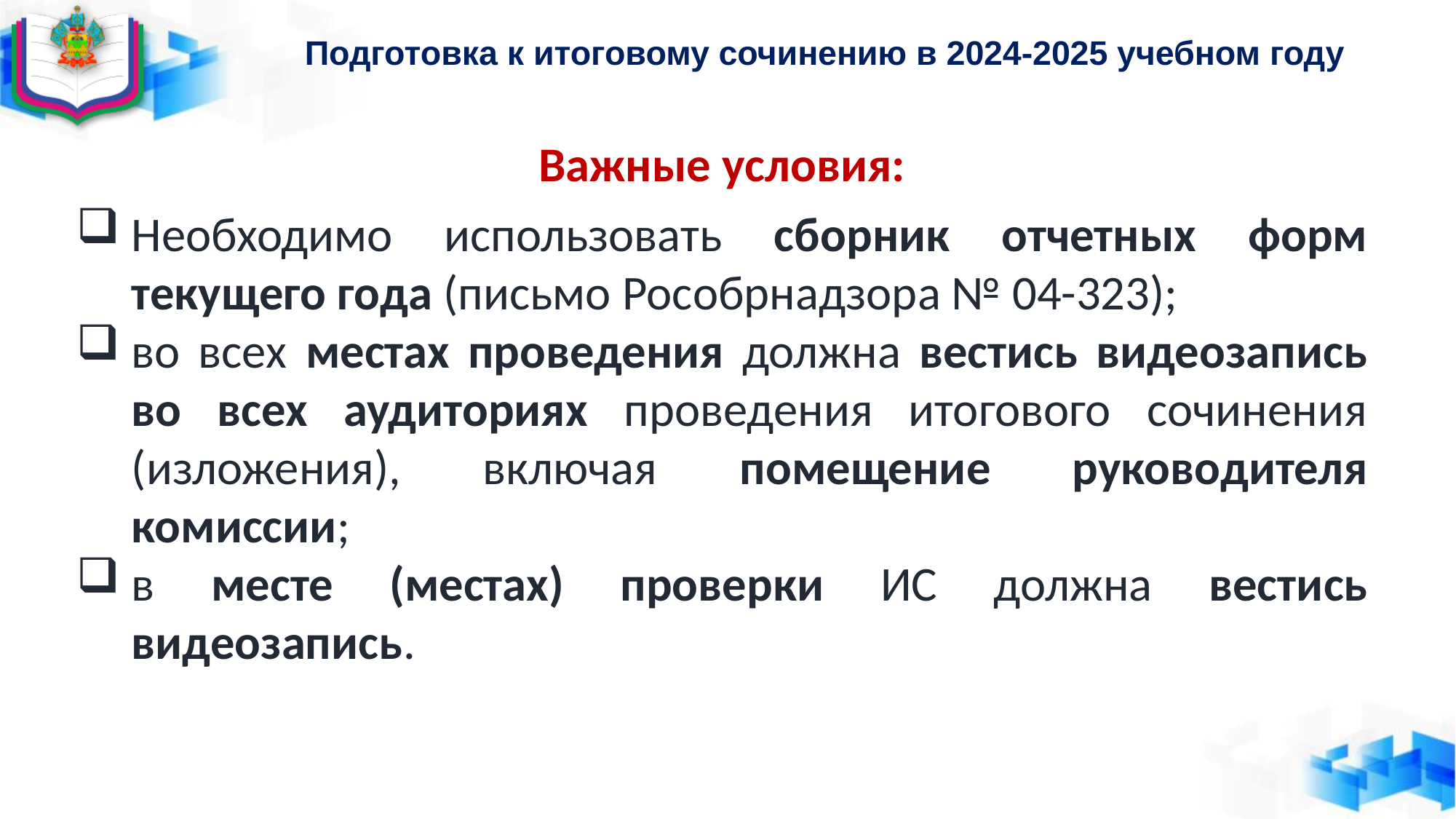

Подготовка к итоговому сочинению в 2024-2025 учебном году
Важные условия:
Необходимо использовать сборник отчетных форм текущего года (письмо Рособрнадзора № 04-323);
во всех местах проведения должна вестись видеозапись во всех аудиториях проведения итогового сочинения (изложения), включая помещение руководителя комиссии;
в месте (местах) проверки ИС должна вестись видеозапись.